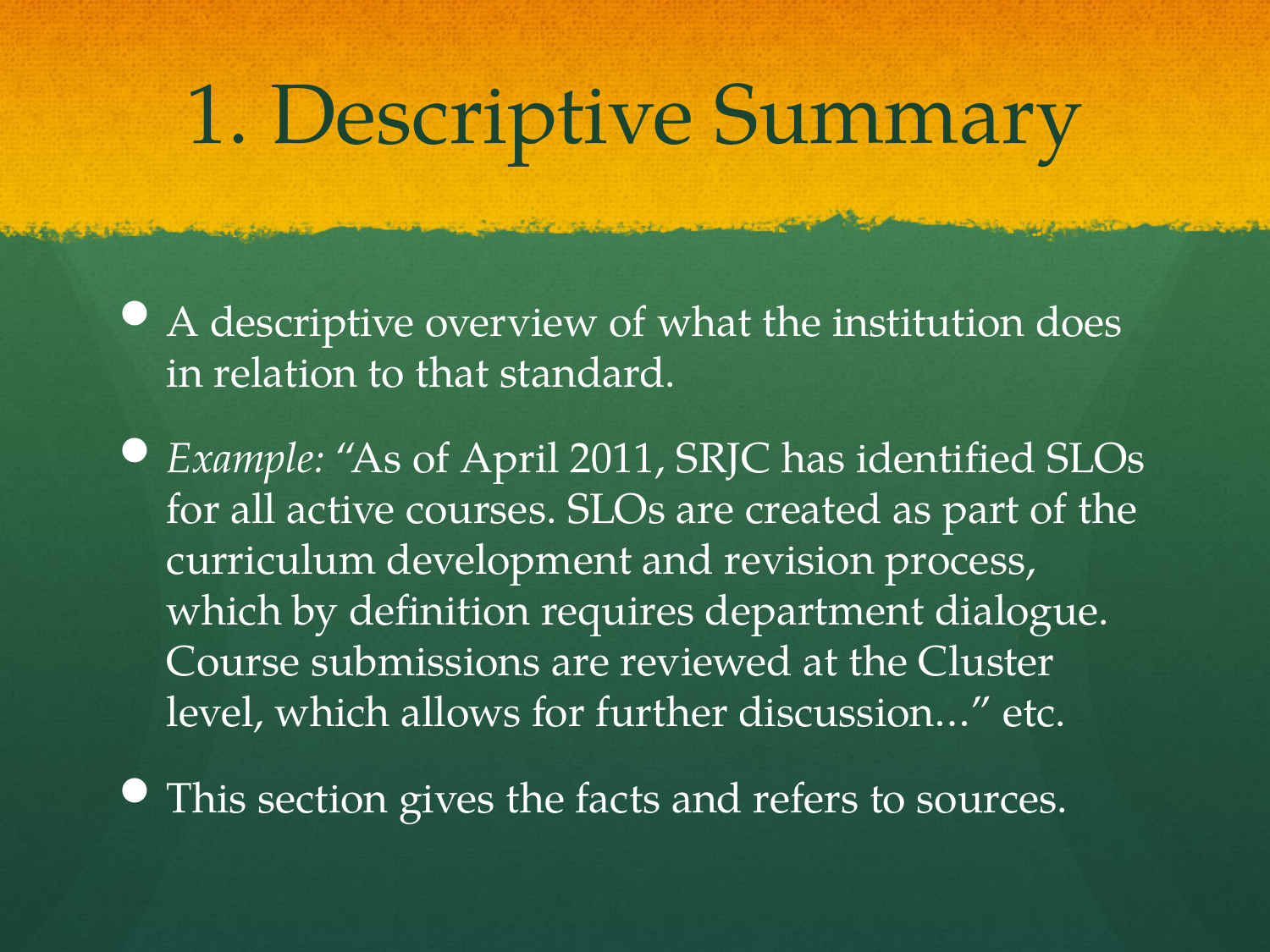

# 1. Descriptive Summary
A descriptive overview of what the institution does in relation to that standard.
Example: “As of April 2011, SRJC has identified SLOs for all active courses. SLOs are created as part of the curriculum development and revision process, which by definition requires department dialogue. Course submissions are reviewed at the Cluster level, which allows for further discussion…” etc.
This section gives the facts and refers to sources.